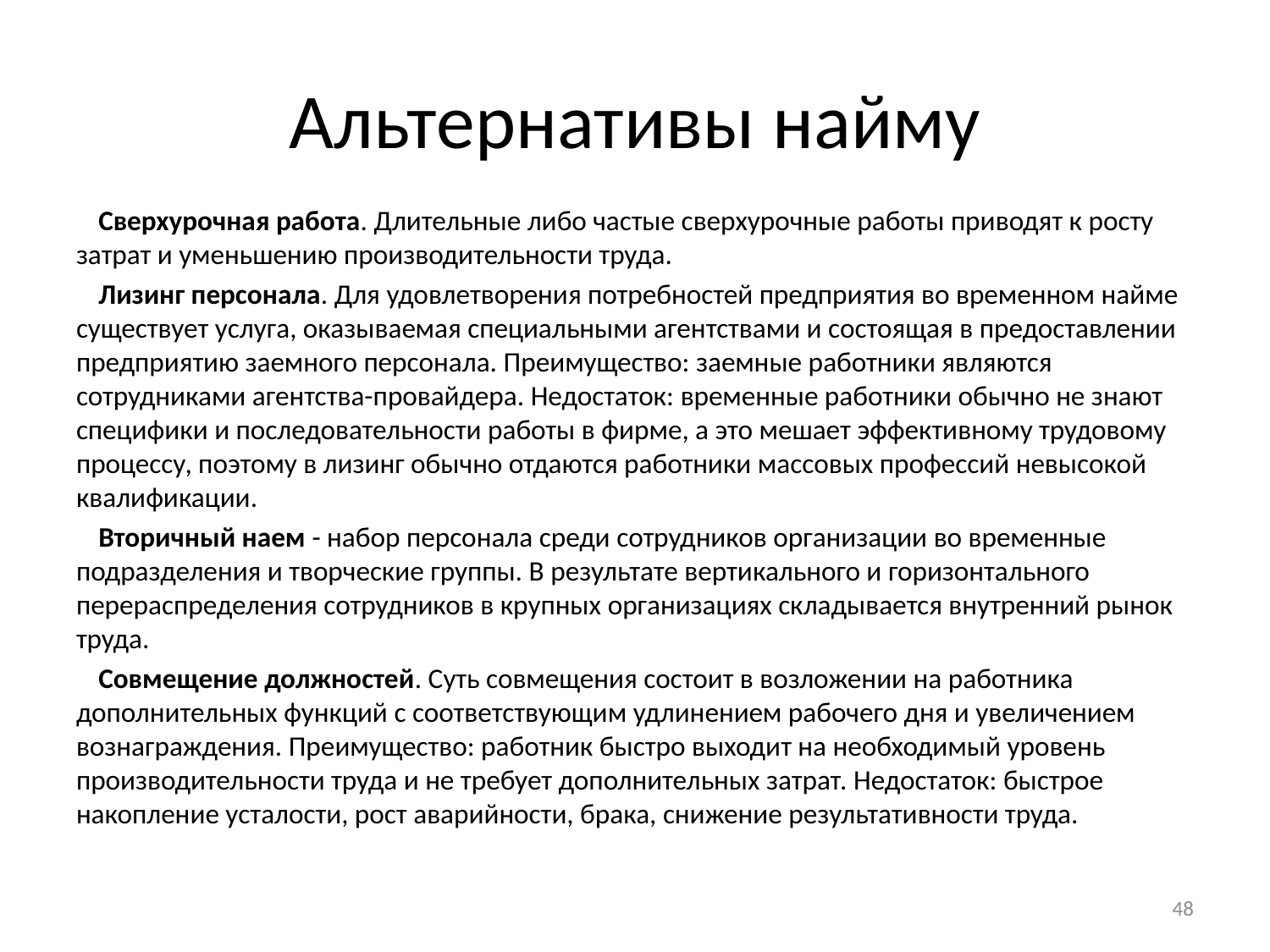

# Альтернативы найму
Сверхурочная работа. Длительные либо частые сверхурочные работы приводят к росту затрат и уменьшению производительности труда.
Лизинг персонала. Для удовлетворения потребностей предприятия во временном найме существует услуга, оказываемая специальными агентствами и состоящая в предоставлении предприятию заемного персонала. Преимущество: заемные работники являются сотрудниками агентства-провайдера. Недостаток: временные работники обычно не знают специфики и последовательности работы в фирме, а это мешает эффективному трудовому процессу, поэтому в лизинг обычно отдаются работники массовых профессий невысокой квалификации.
Вторичный наем - набор персонала среди сотрудников организации во временные подразделения и творческие группы. В результате вертикального и горизонтального перераспределения сотрудников в крупных организациях складывается внутренний рынок труда.
Совмещение должностей. Суть совмещения состоит в возложении на работника дополнительных функций с соответствующим удлинением рабочего дня и увеличением вознаграждения. Преимущество: работник быстро выходит на необходимый уровень производительности труда и не требует дополнительных затрат. Недостаток: быстрое накопление усталости, рост аварийности, брака, снижение результативности труда.

48